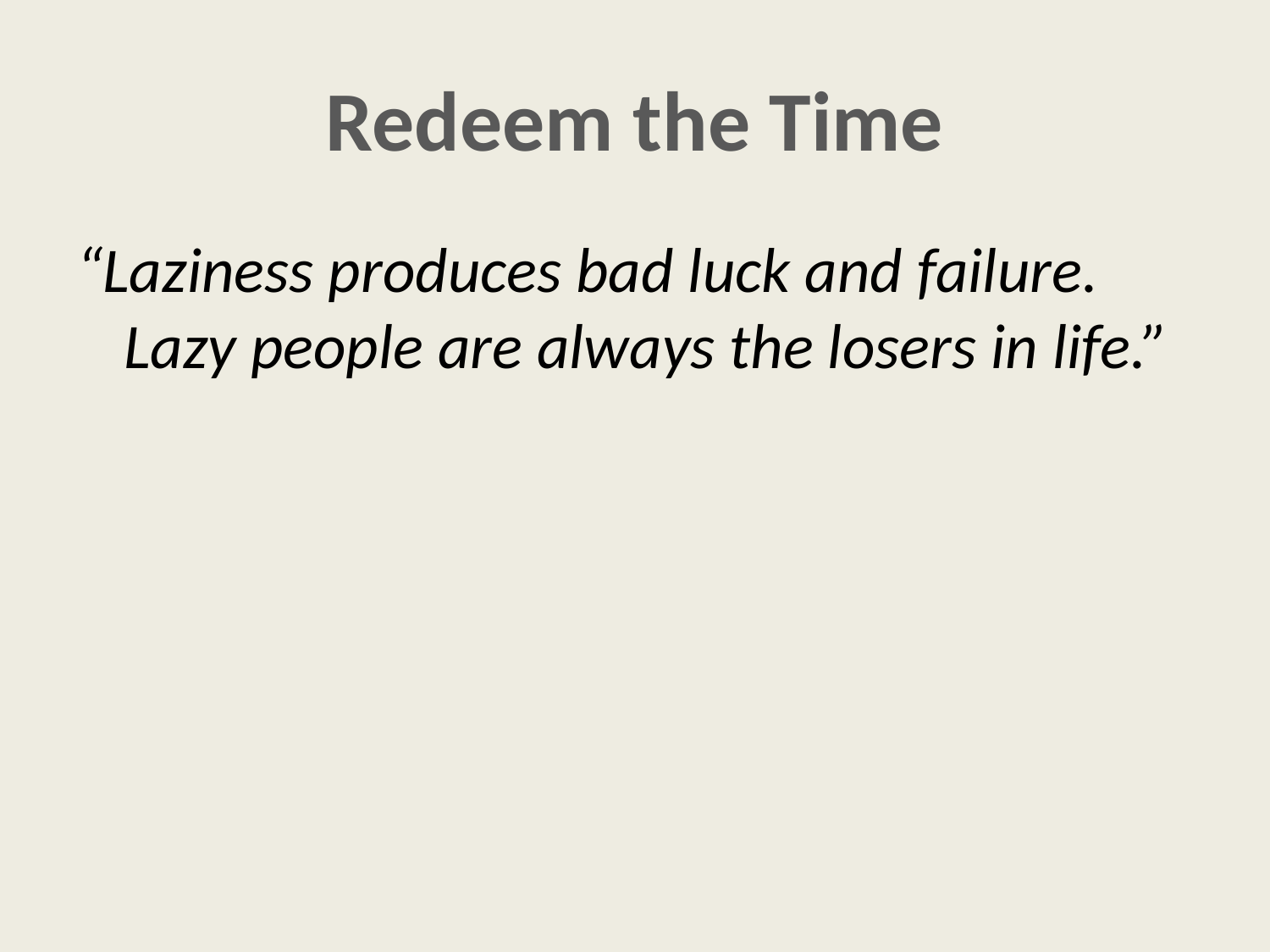

# Redeem the Time
“Laziness produces bad luck and failure. Lazy people are always the losers in life.”